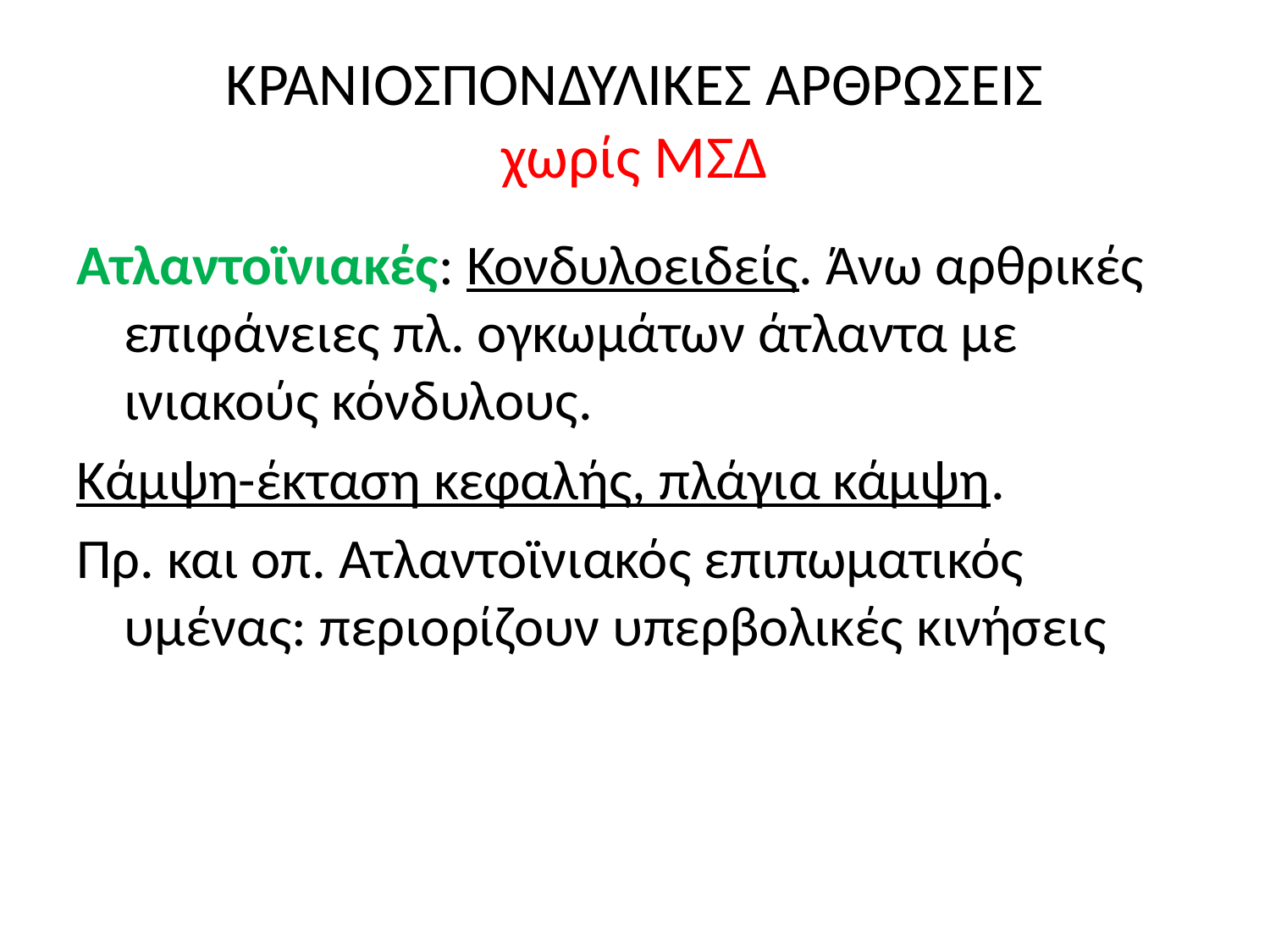

# ΚΡΑΝΙΟΣΠΟΝΔΥΛΙΚΕΣ ΑΡΘΡΩΣΕΙΣ χωρίς ΜΣΔ
Ατλαντοϊνιακές: Κονδυλοειδείς. Άνω αρθρικές επιφάνειες πλ. ογκωμάτων άτλαντα με ινιακούς κόνδυλους.
Κάμψη-έκταση κεφαλής, πλάγια κάμψη.
Πρ. και οπ. Ατλαντοϊνιακός επιπωματικός υμένας: περιορίζουν υπερβολικές κινήσεις